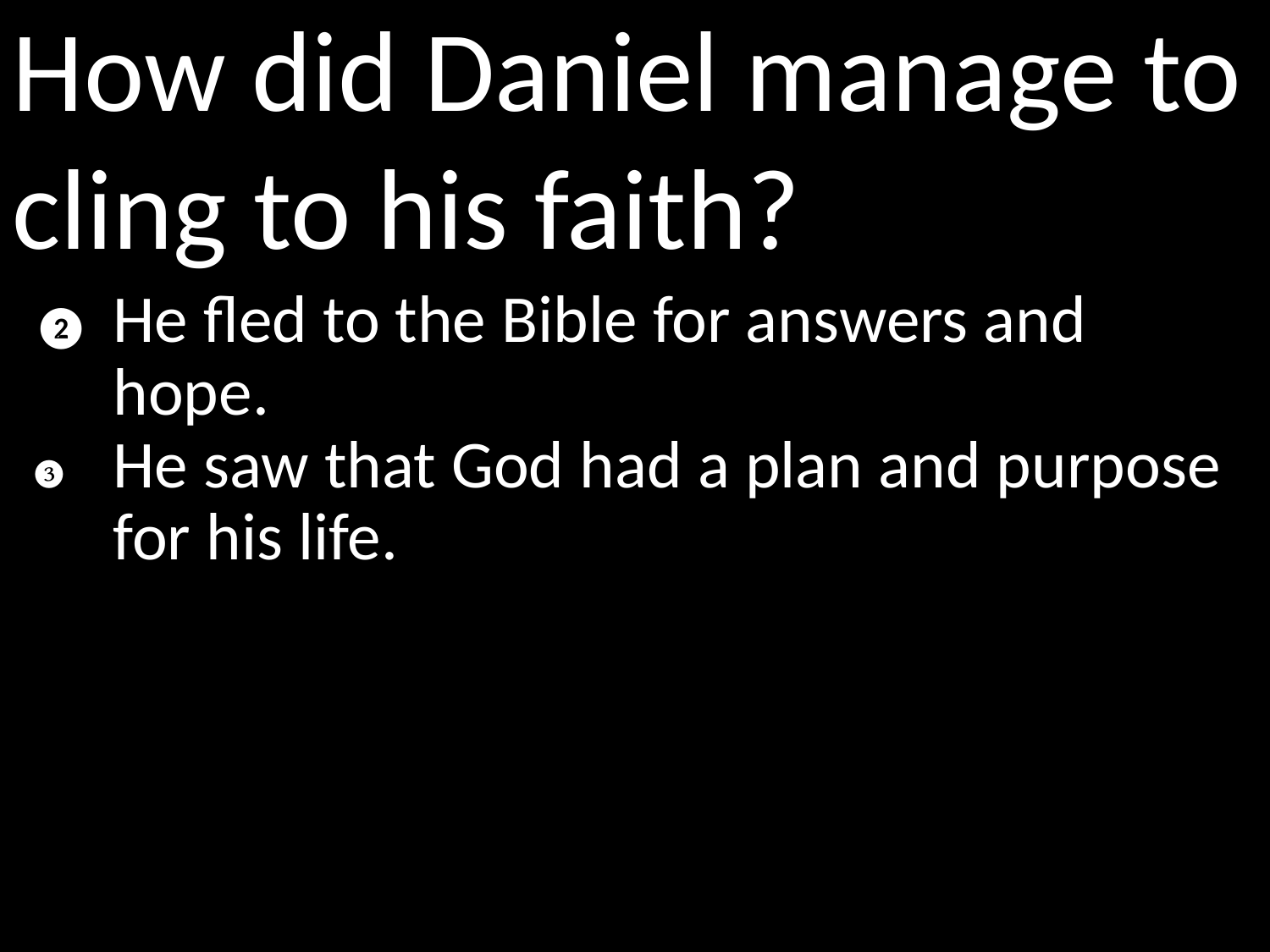

How did Daniel manage to cling to his faith?
❷	He fled to the Bible for answers and hope.
❸	He saw that God had a plan and purpose for his life.